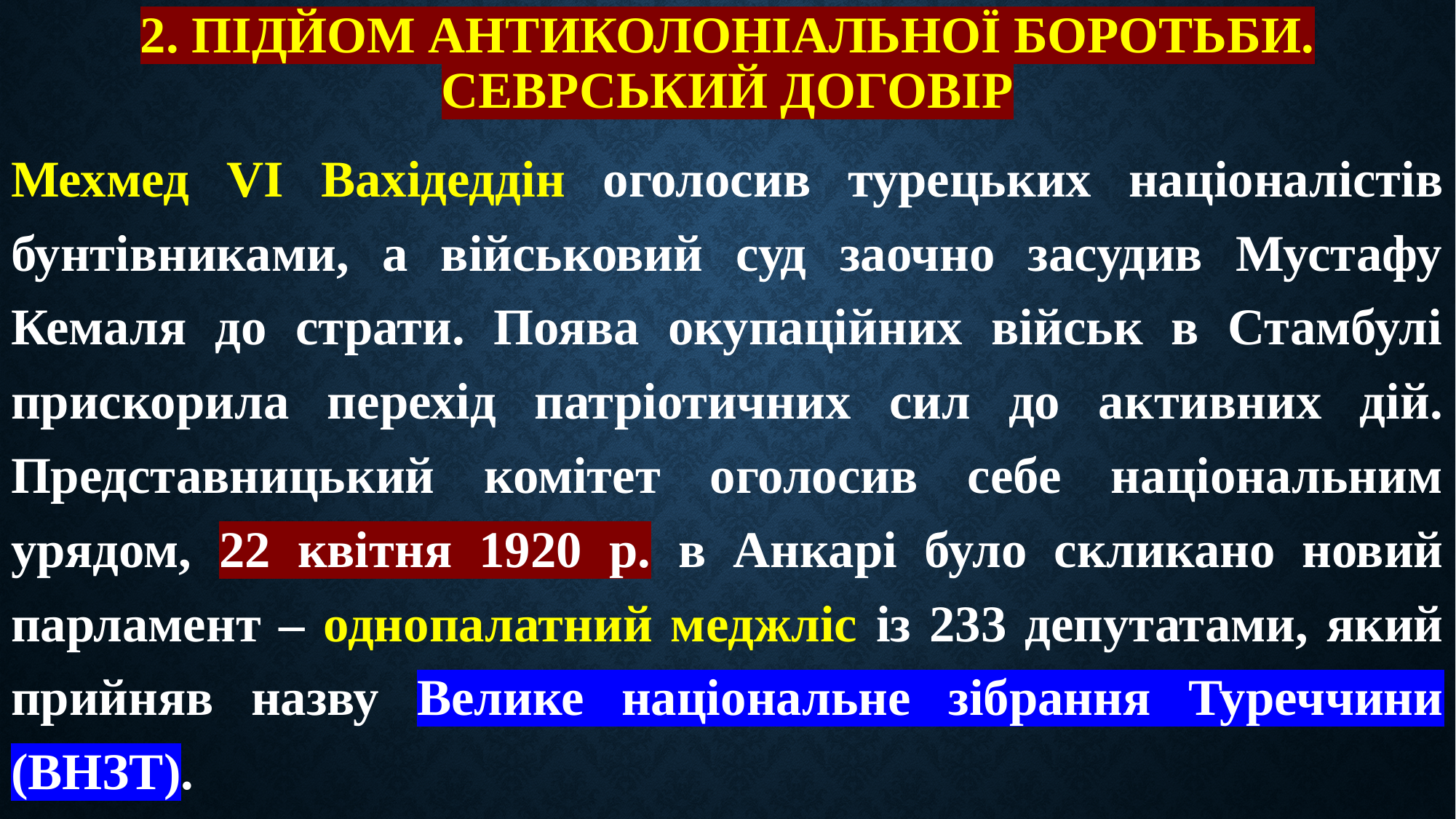

# 2. Підйом антиколоніальної боротьби. Севрський договір
Мехмед VI Вахідеддін оголосив турецьких націоналістів бунтівниками, а військовий суд заочно засудив Мустафу Кемаля до страти. Поява окупаційних військ в Стамбулі прискорила перехід патріотичних сил до активних дій. Представницький комітет оголосив себе національним урядом, 22 квітня 1920 р. в Анкарі було скликано новий парламент – однопалатний меджліс із 233 депутатами, який прийняв назву Велике національне зібрання Туреччини (ВНЗТ).